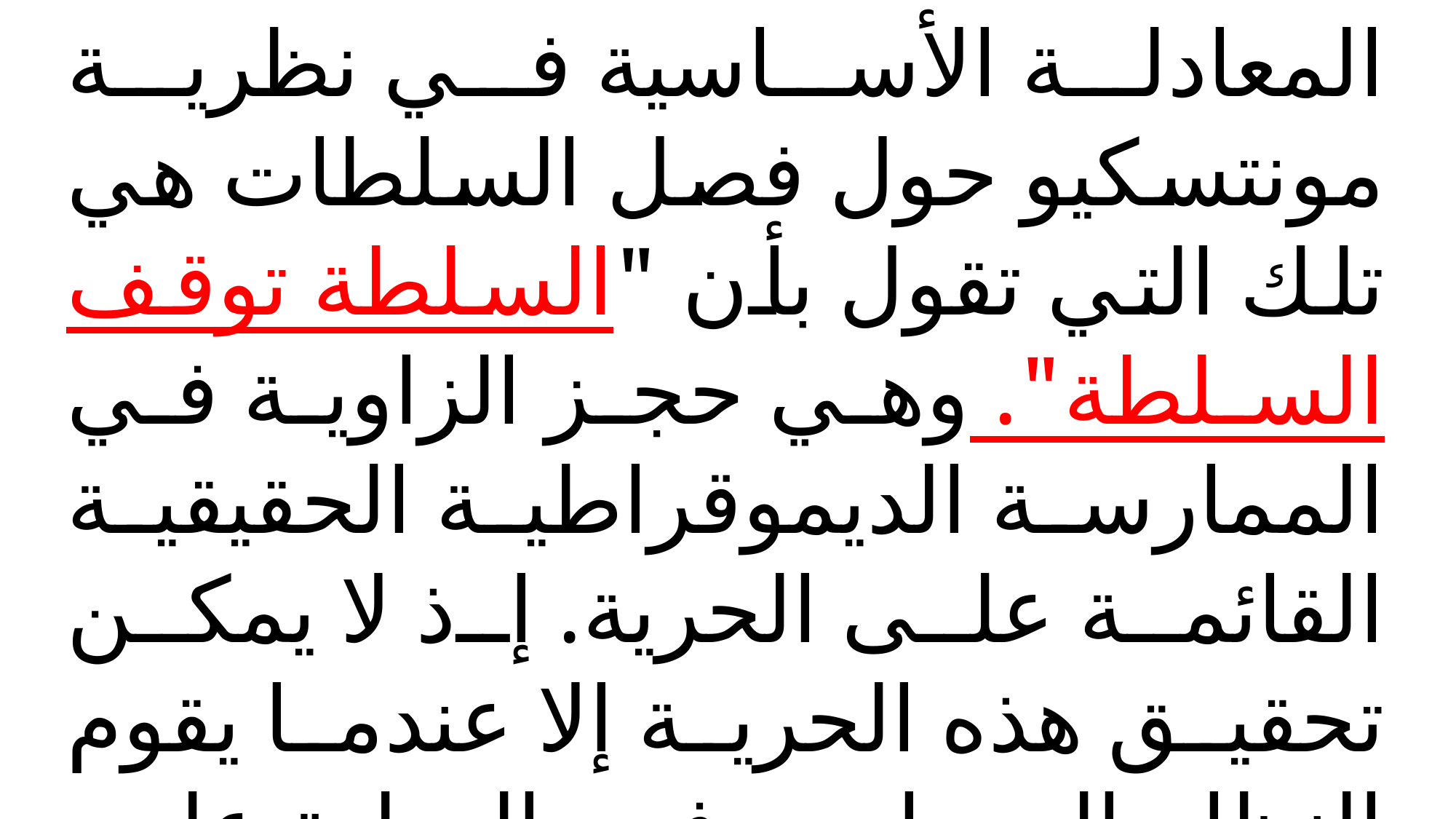

المعادلة الأساسية في نظرية مونتسكيو حول فصل السلطات هي تلك التي تقول بأن "السلطة توقف السلطة". وهي حجز الزاوية في الممارسة الديموقراطية الحقيقية القائمة على الحرية. إذ لا يمكن تحقيق هذه الحرية إلا عندما يقوم النظام السياسي في الدولة على أساس الفصل بين السلطات الثلاث.